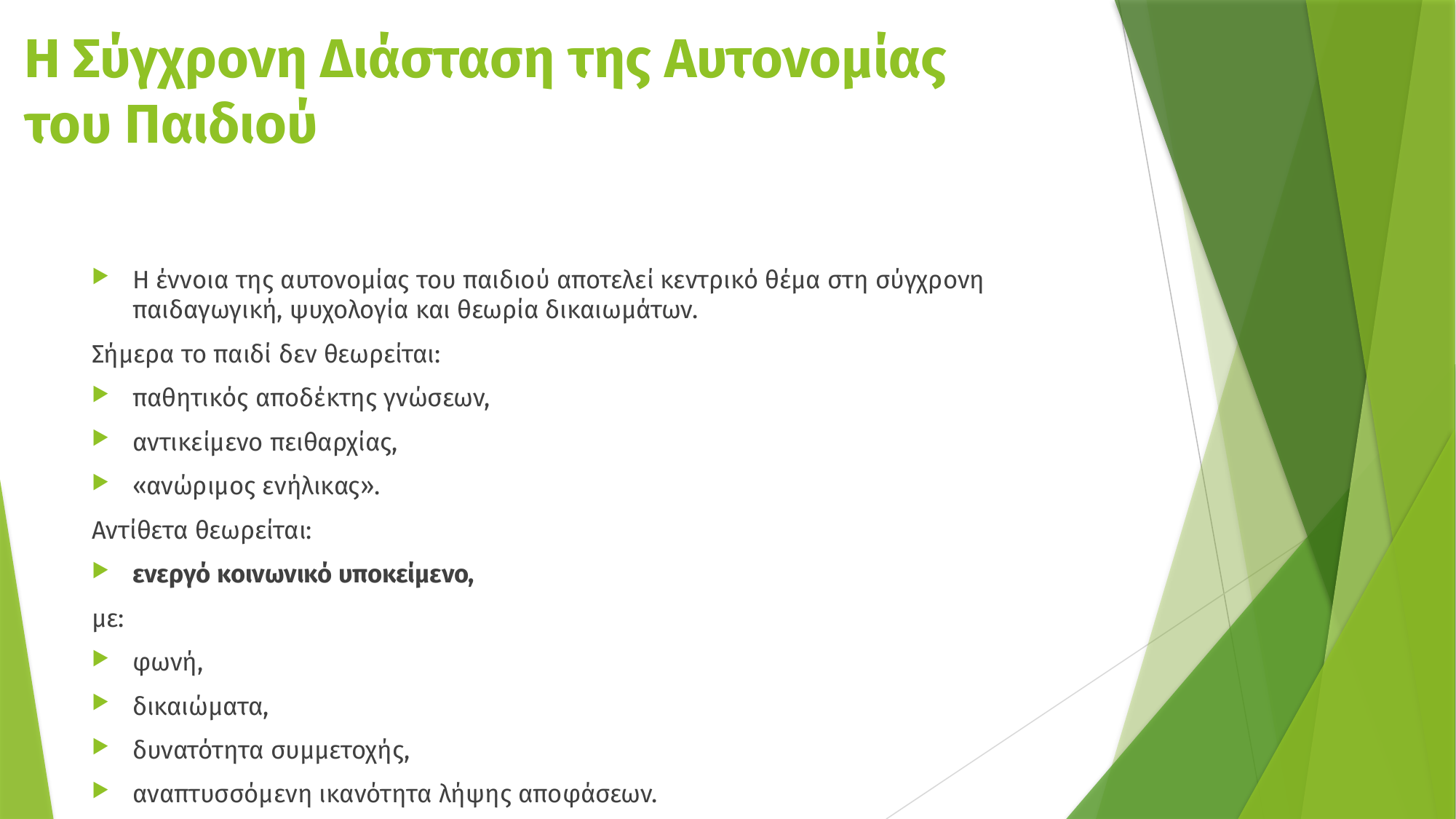

# Η Σύγχρονη Διάσταση της Αυτονομίας του Παιδιού
Η έννοια της αυτονομίας του παιδιού αποτελεί κεντρικό θέμα στη σύγχρονη παιδαγωγική, ψυχολογία και θεωρία δικαιωμάτων.
Σήμερα το παιδί δεν θεωρείται:
παθητικός αποδέκτης γνώσεων,
αντικείμενο πειθαρχίας,
«ανώριμος ενήλικας».
Αντίθετα θεωρείται:
ενεργό κοινωνικό υποκείμενο,
με:
φωνή,
δικαιώματα,
δυνατότητα συμμετοχής,
αναπτυσσόμενη ικανότητα λήψης αποφάσεων.